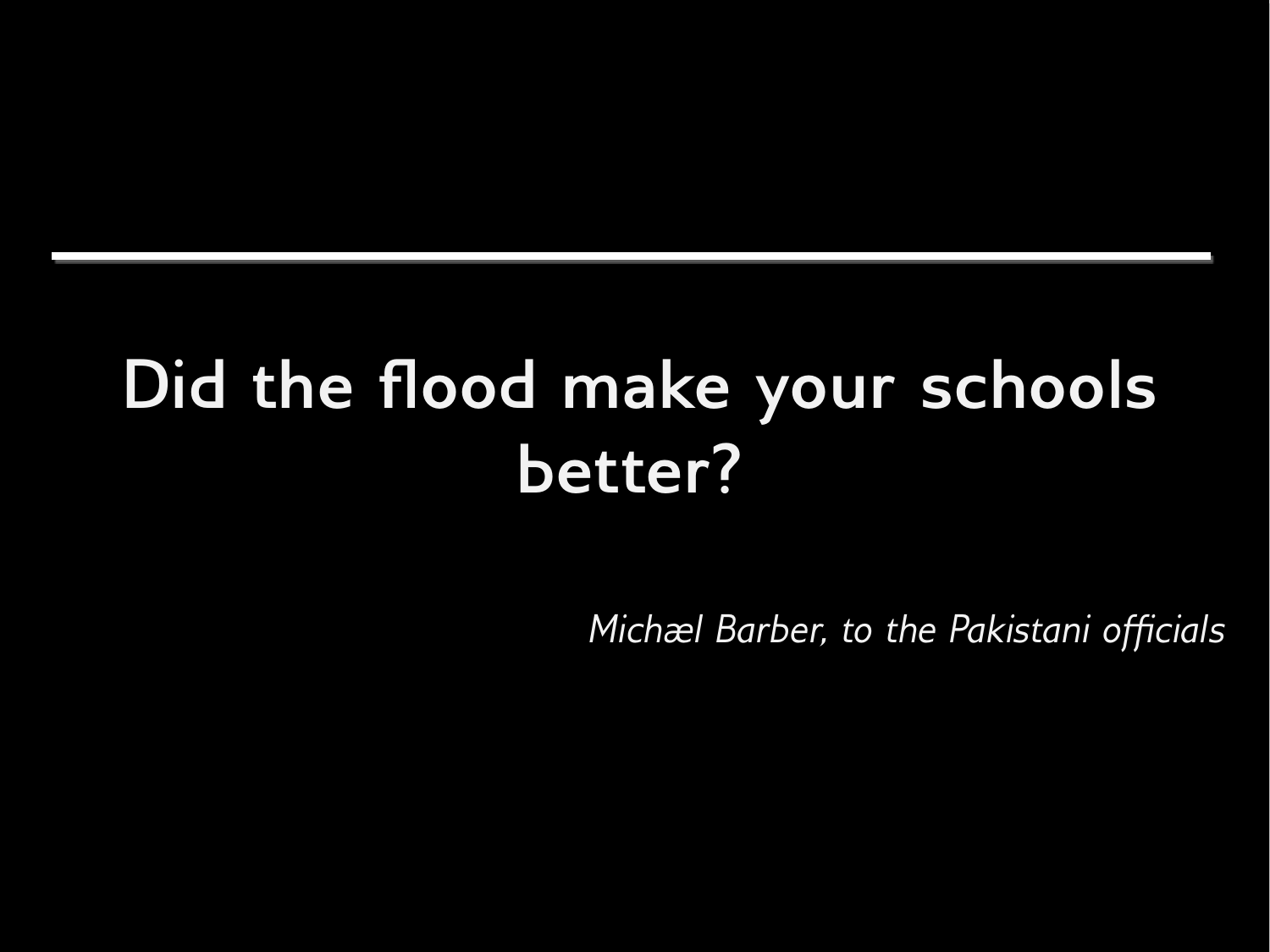

#

Did the flood make your schools better?

Michael Barber, to the Pakistani officials
7